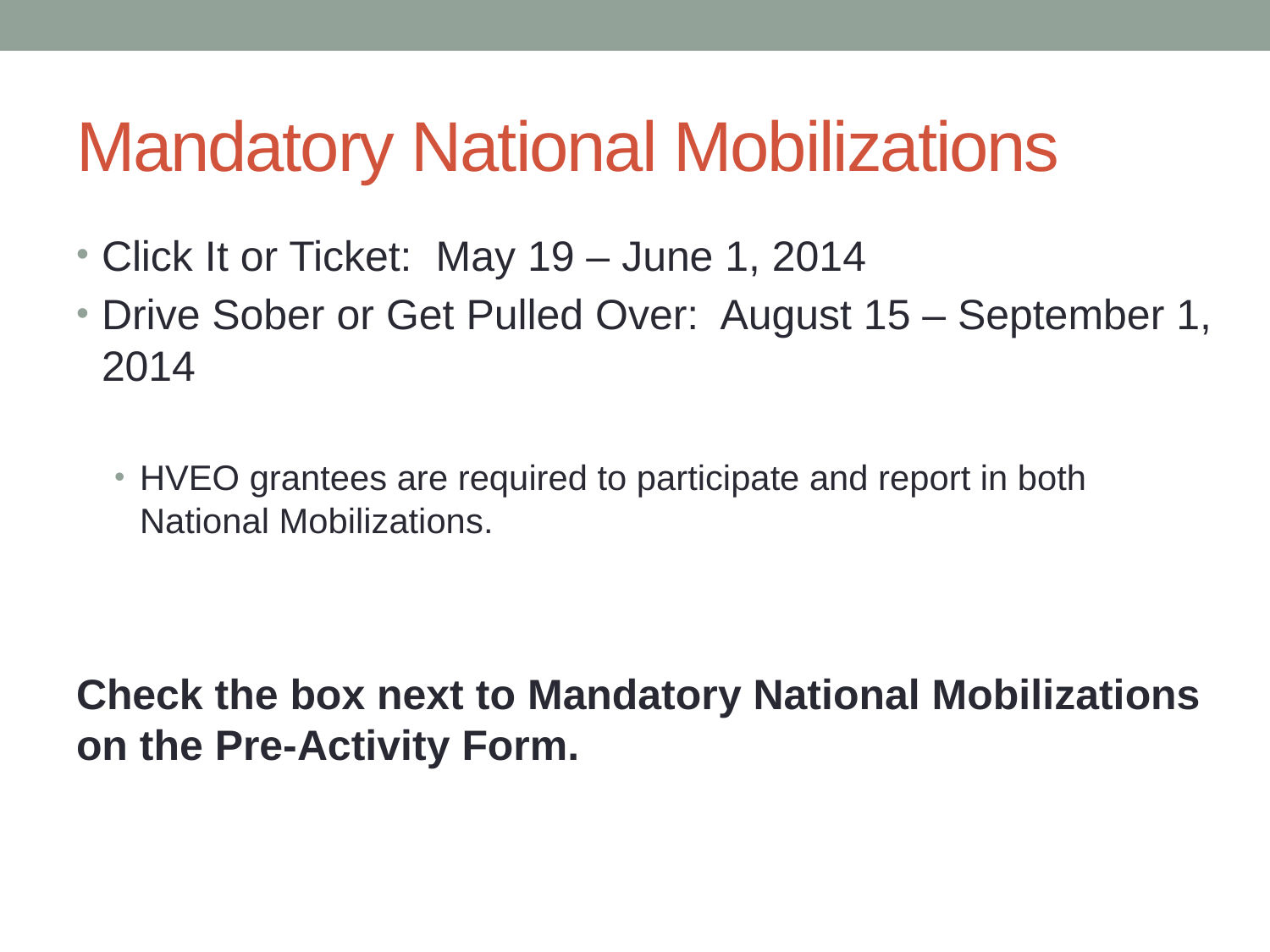

# Mandatory National Mobilizations
Click It or Ticket:  May 19 – June 1, 2014
Drive Sober or Get Pulled Over:  August 15 – September 1, 2014

HVEO grantees are required to participate and report in both National Mobilizations.

Check the box next to Mandatory National Mobilizations on the Pre-Activity Form.